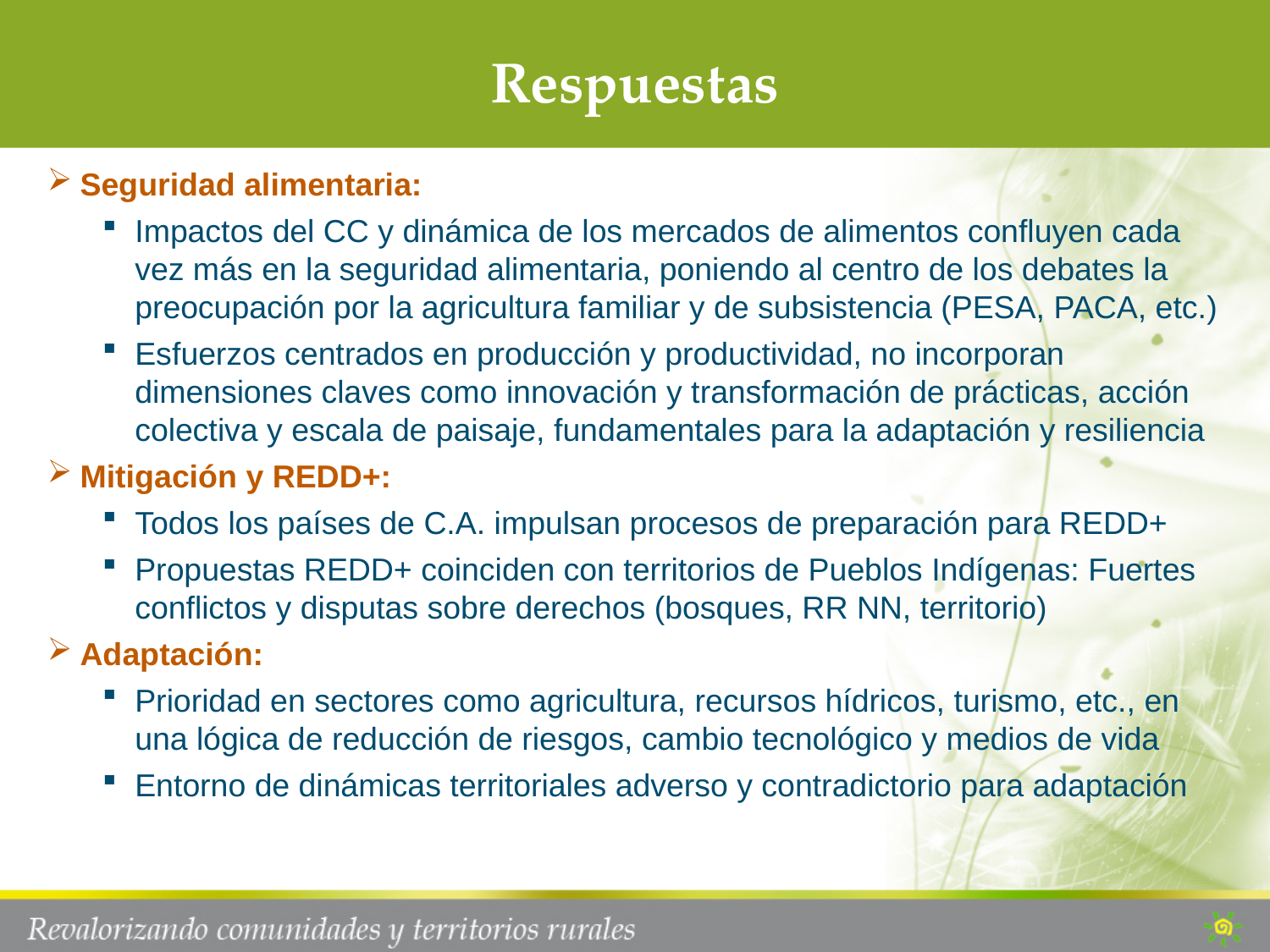

Respuestas
Seguridad alimentaria:
Impactos del CC y dinámica de los mercados de alimentos confluyen cada vez más en la seguridad alimentaria, poniendo al centro de los debates la preocupación por la agricultura familiar y de subsistencia (PESA, PACA, etc.)
Esfuerzos centrados en producción y productividad, no incorporan dimensiones claves como innovación y transformación de prácticas, acción colectiva y escala de paisaje, fundamentales para la adaptación y resiliencia
Mitigación y REDD+:
Todos los países de C.A. impulsan procesos de preparación para REDD+
Propuestas REDD+ coinciden con territorios de Pueblos Indígenas: Fuertes conflictos y disputas sobre derechos (bosques, RR NN, territorio)
Adaptación:
Prioridad en sectores como agricultura, recursos hídricos, turismo, etc., en una lógica de reducción de riesgos, cambio tecnológico y medios de vida
Entorno de dinámicas territoriales adverso y contradictorio para adaptación